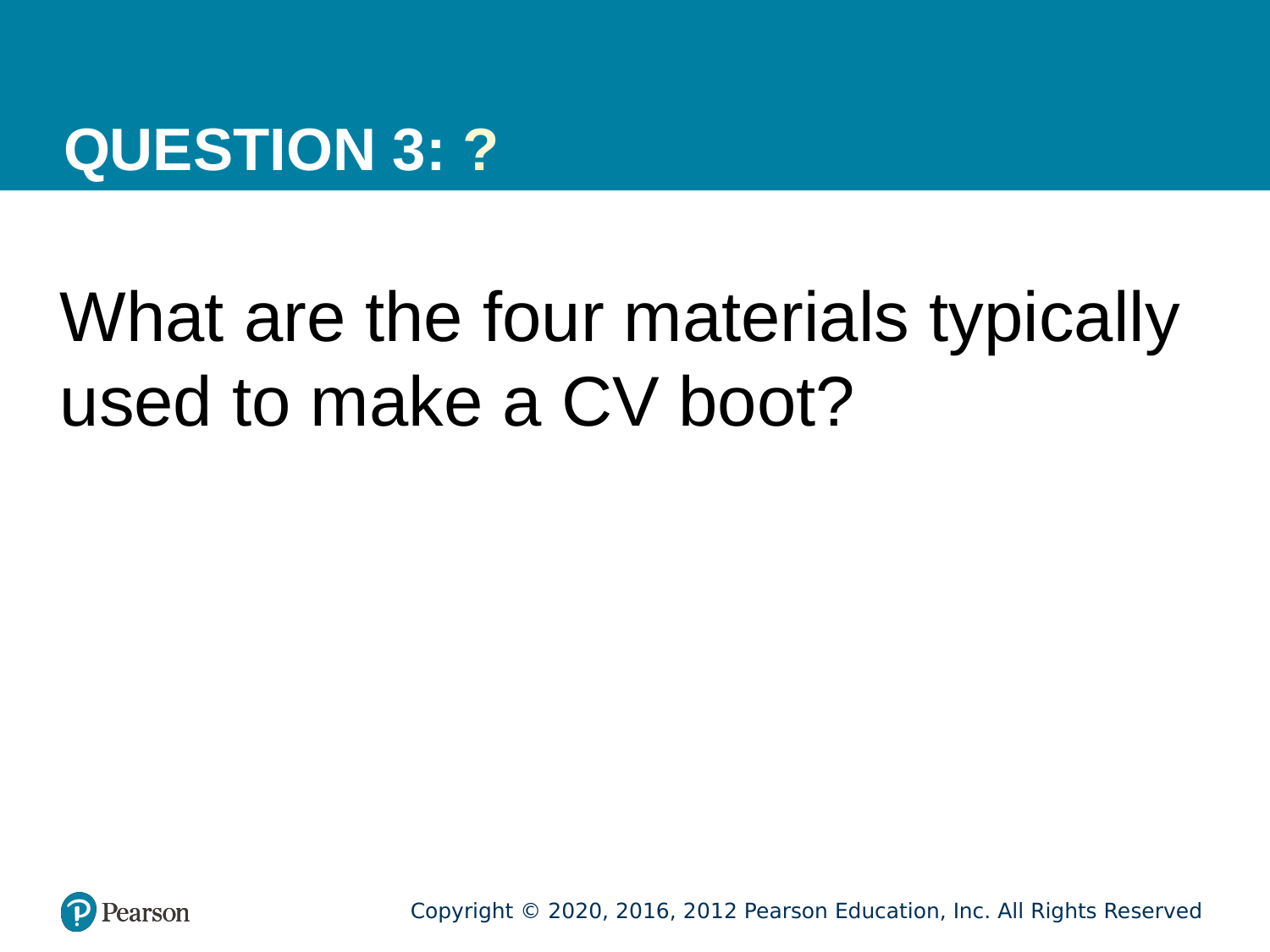

# QUESTION 3: ?
What are the four materials typically used to make a CV boot?